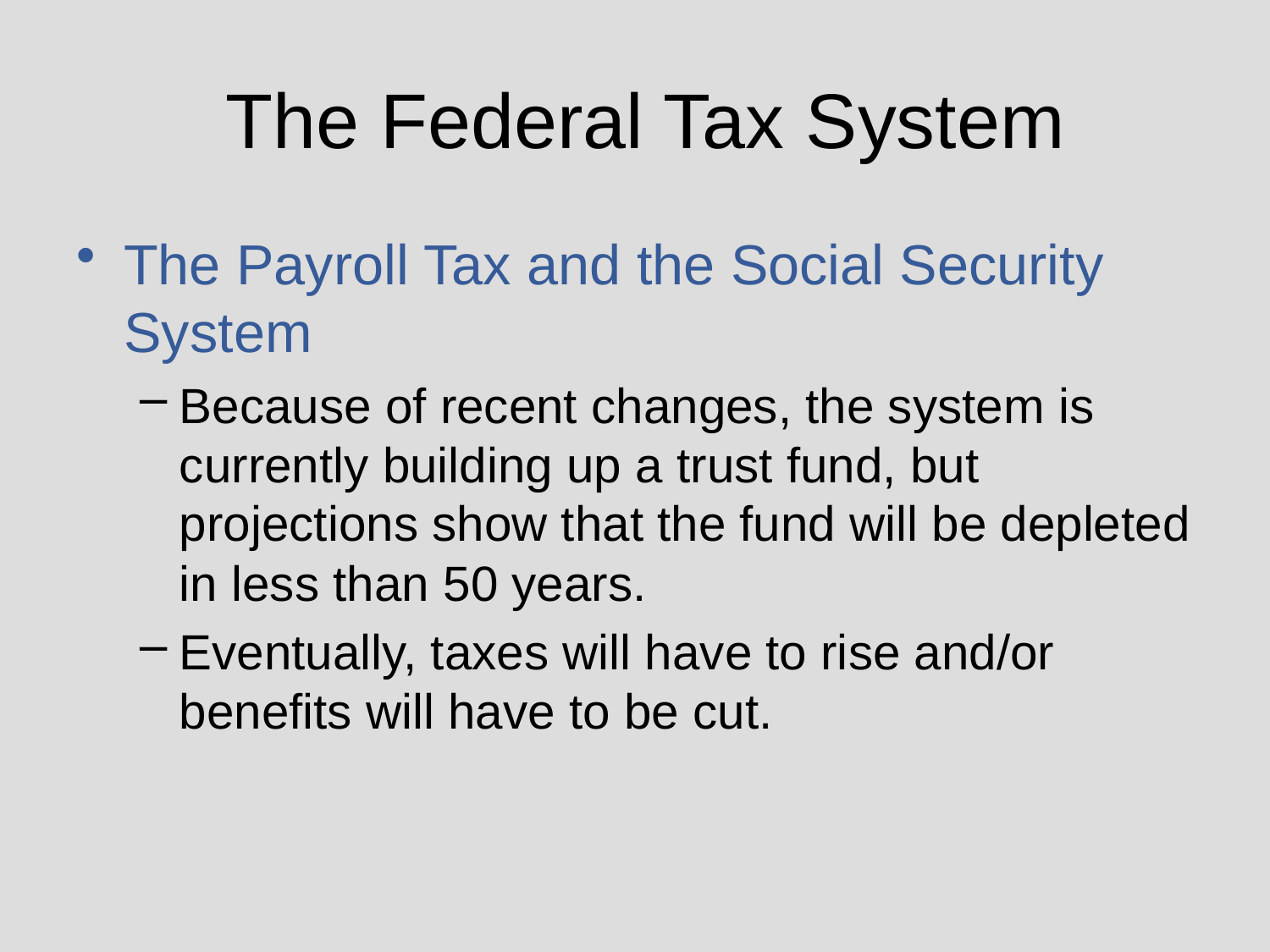

# The Federal Tax System
The Payroll Tax and the Social Security System
Because of recent changes, the system is currently building up a trust fund, but projections show that the fund will be depleted in less than 50 years.
Eventually, taxes will have to rise and/or benefits will have to be cut.